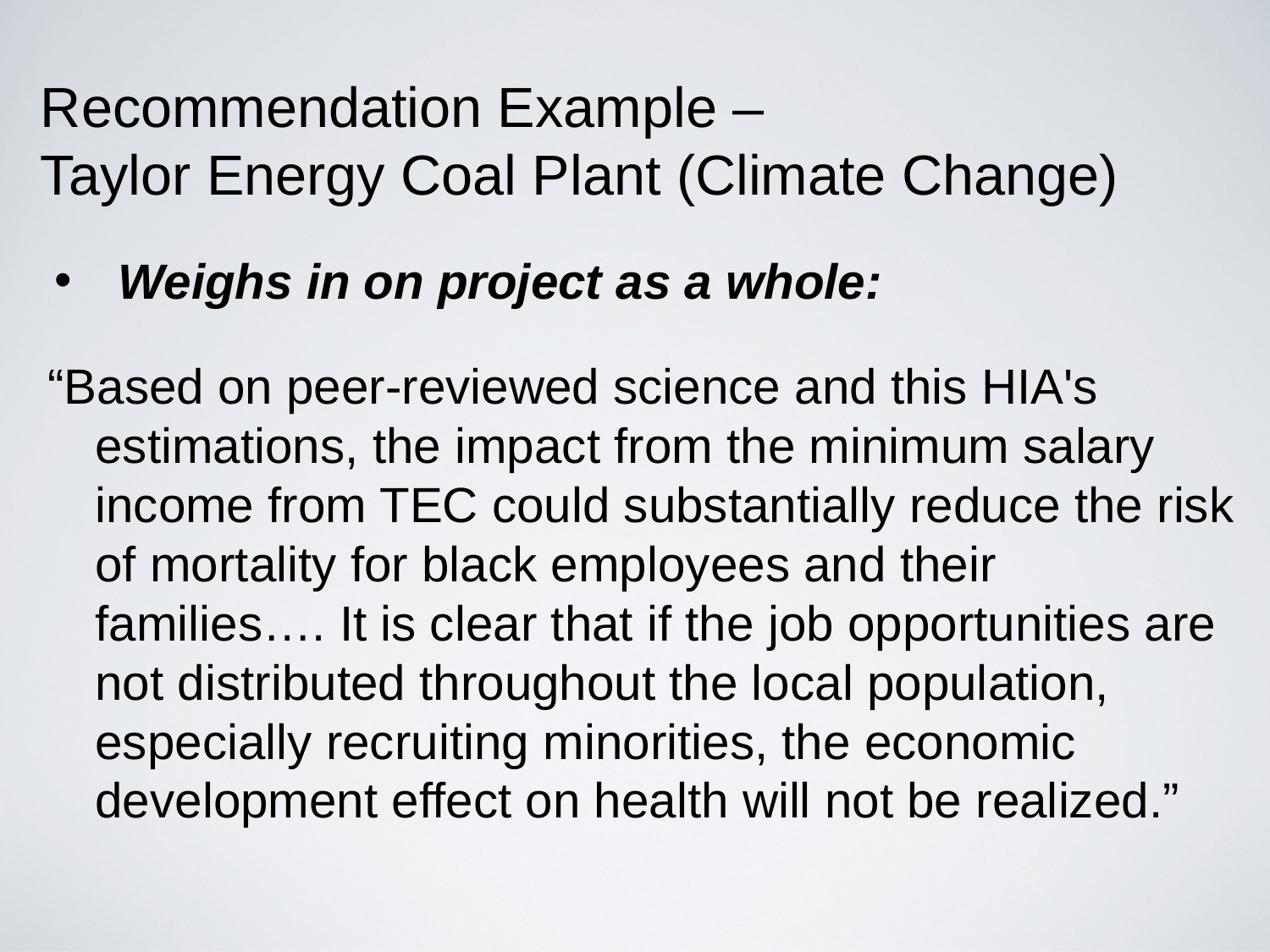

# Recommendation Example – Taylor Energy Coal Plant (Climate Change)
Weighs in on project as a whole:
“Based on peer-reviewed science and this HIA's estimations, the impact from the minimum salary income from TEC could substantially reduce the risk of mortality for black employees and their families…. It is clear that if the job opportunities are not distributed throughout the local population, especially recruiting minorities, the economic development effect on health will not be realized.”